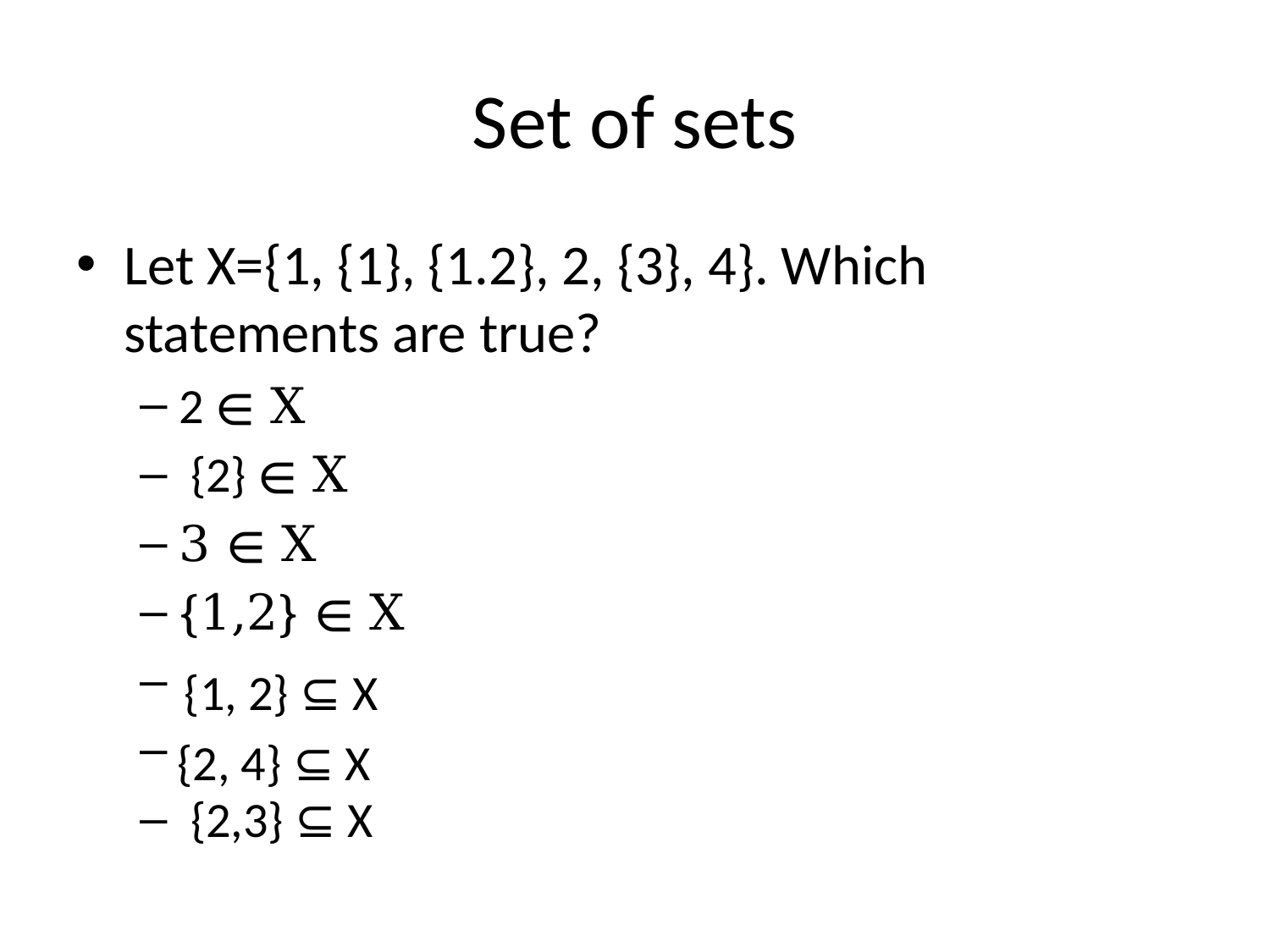

# Set of sets
Let X={1, {1}, {1.2}, 2, {3}, 4}. Which statements are true?
2 ∈ X
 {2} ∈ X
3 ∈ X
{1,2} ∈ X

 {2,3} ⊆ X
{1, 2} ⊆ X
{2, 4} ⊆ X